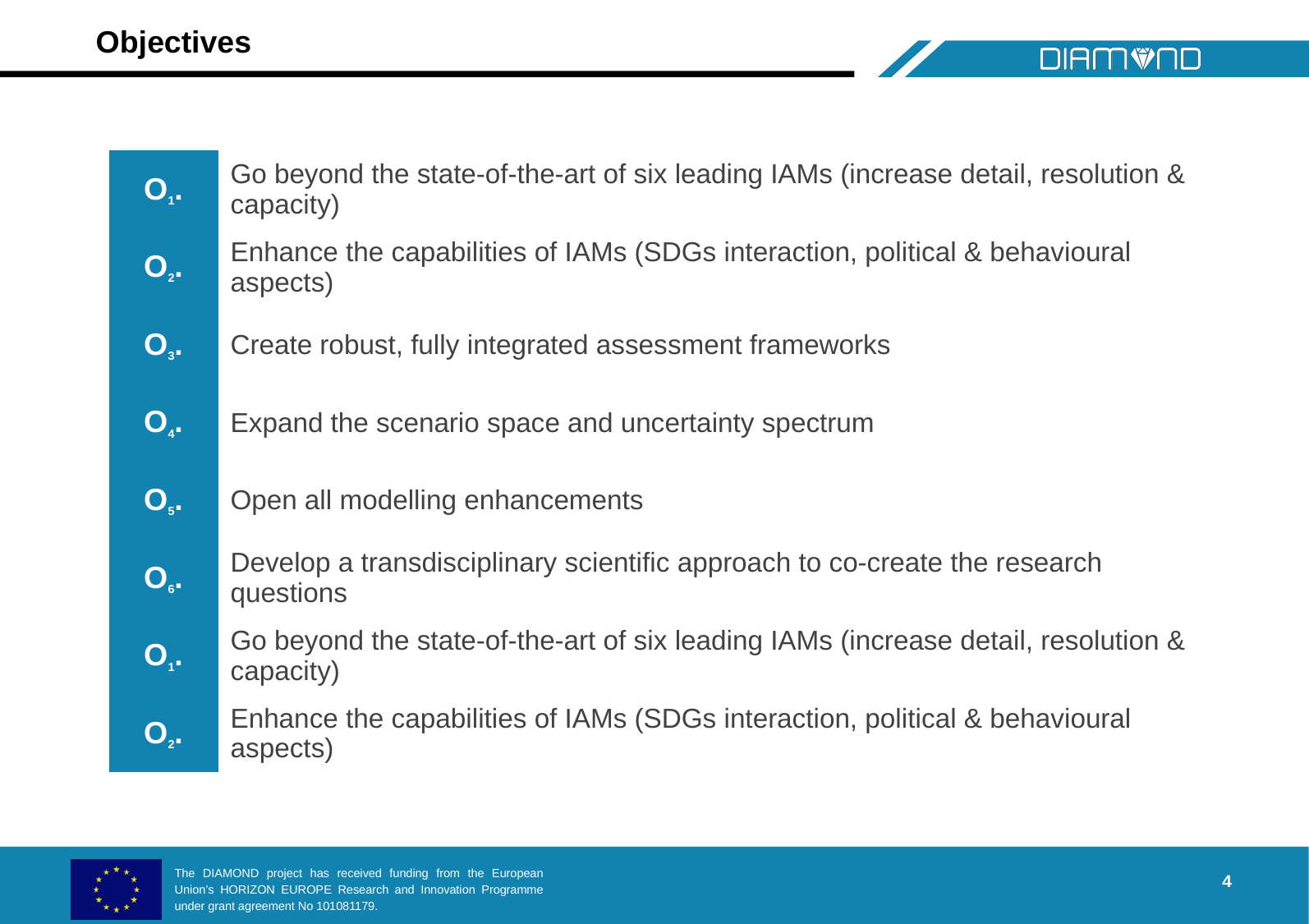

# Objectives
| O1.​ | Go beyond the state-of-the-art of six leading IAMs (increase detail, resolution & capacity) |
| --- | --- |
| O2.​ | Enhance the capabilities of IAMs (SDGs interaction, political & behavioural aspects) |
| O3.​ | Create robust, fully integrated assessment frameworks​ |
| O4.​ | Expand the scenario space and uncertainty spectrum ​ |
| O5.​ | Open all modelling enhancements |
| O6.​ | Develop a transdisciplinary scientific approach to co-create the research questions |
| O1.​ | Go beyond the state-of-the-art of six leading IAMs (increase detail, resolution & capacity) |
| O2.​ | Enhance the capabilities of IAMs (SDGs interaction, political & behavioural aspects) |
4